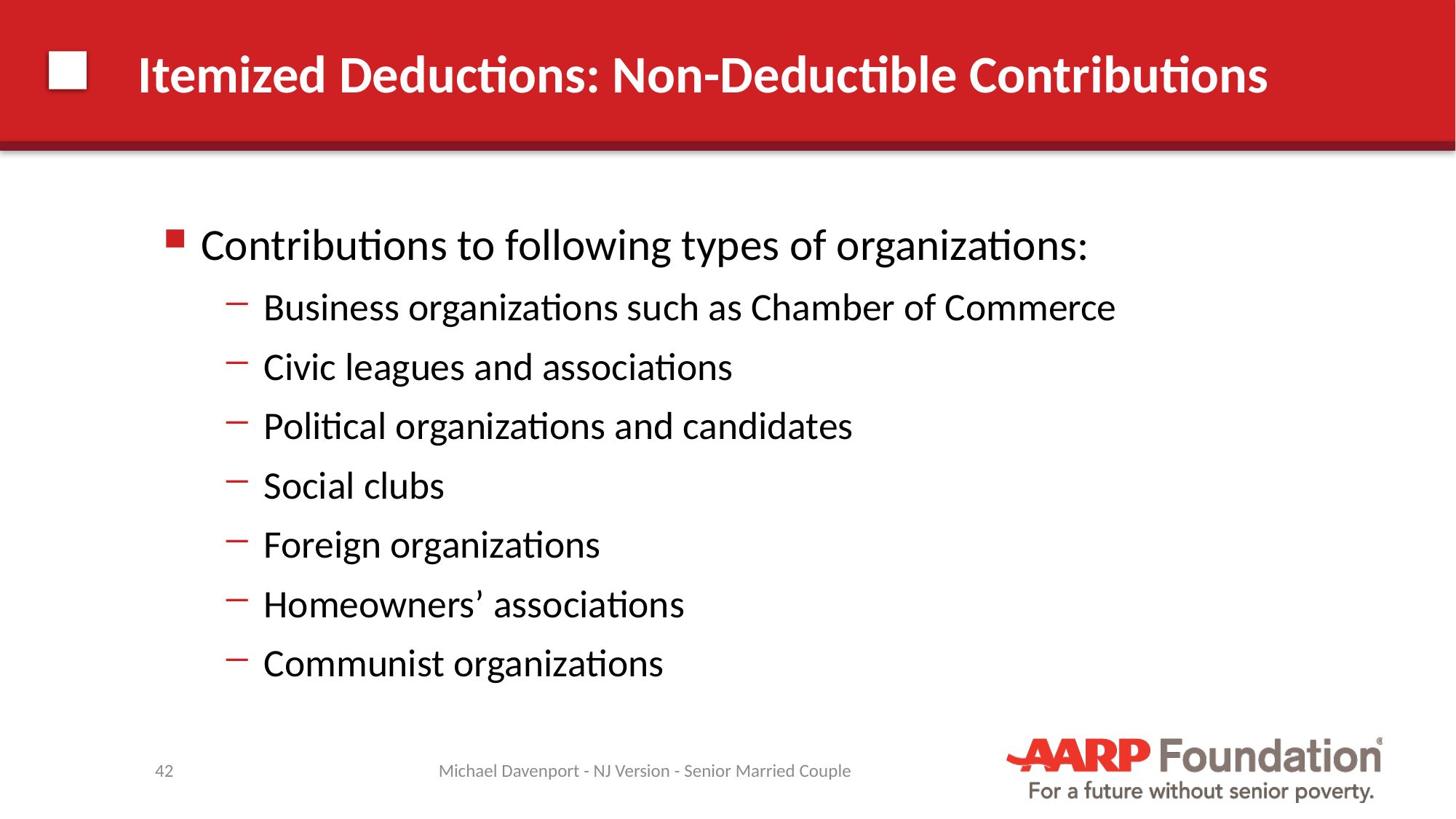

# Itemized Deductions: Non-Deductible Contributions
Contributions to following types of organizations:
Business organizations such as Chamber of Commerce
Civic leagues and associations
Political organizations and candidates
Social clubs
Foreign organizations
Homeowners’ associations
Communist organizations
42
Michael Davenport - NJ Version - Senior Married Couple